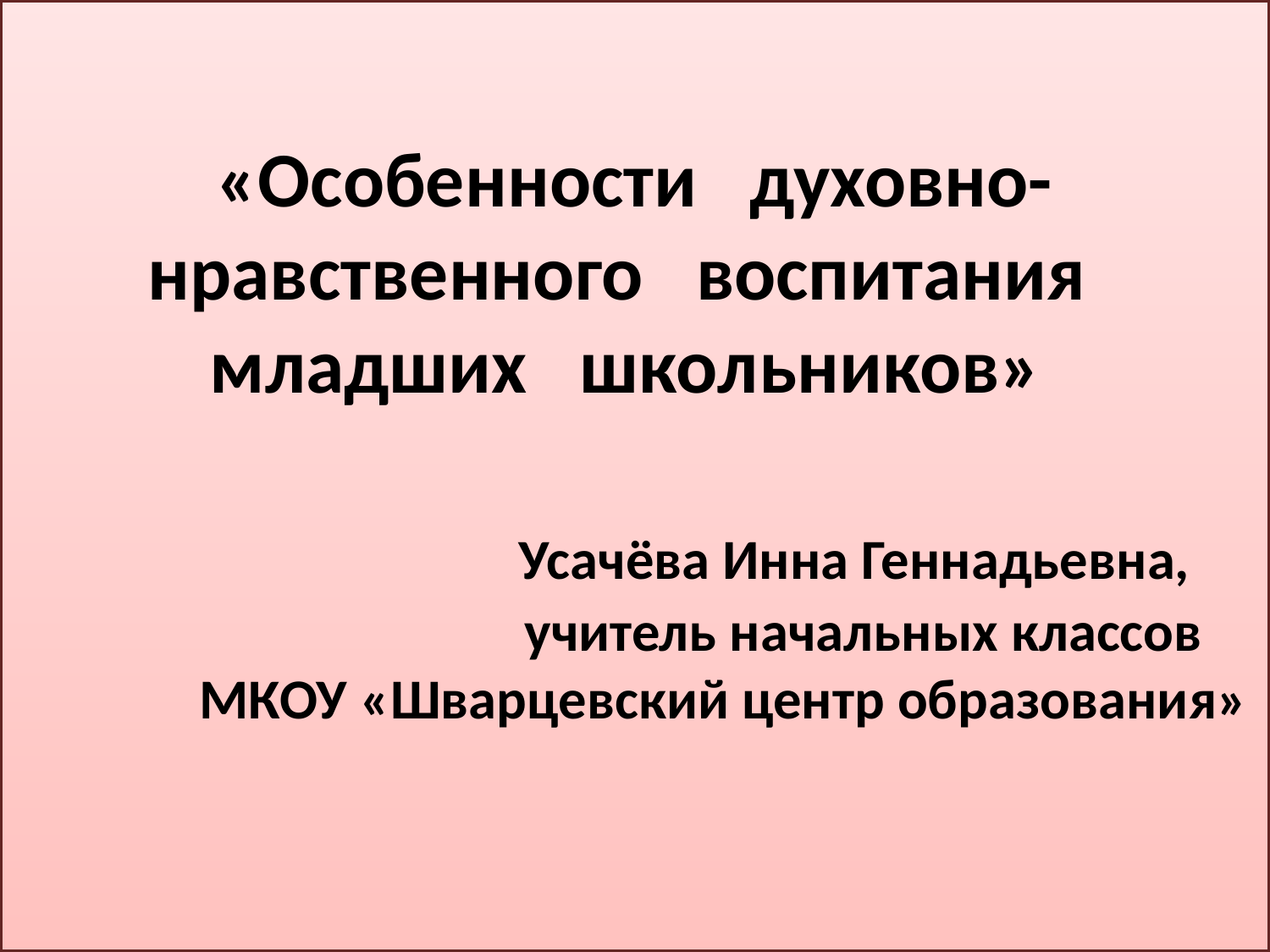

# «Особенности   духовно-нравственного   воспитания   младших   школьников» Усачёва Инна Геннадьевна, учитель начальных классов МКОУ «Шварцевский центр образования»